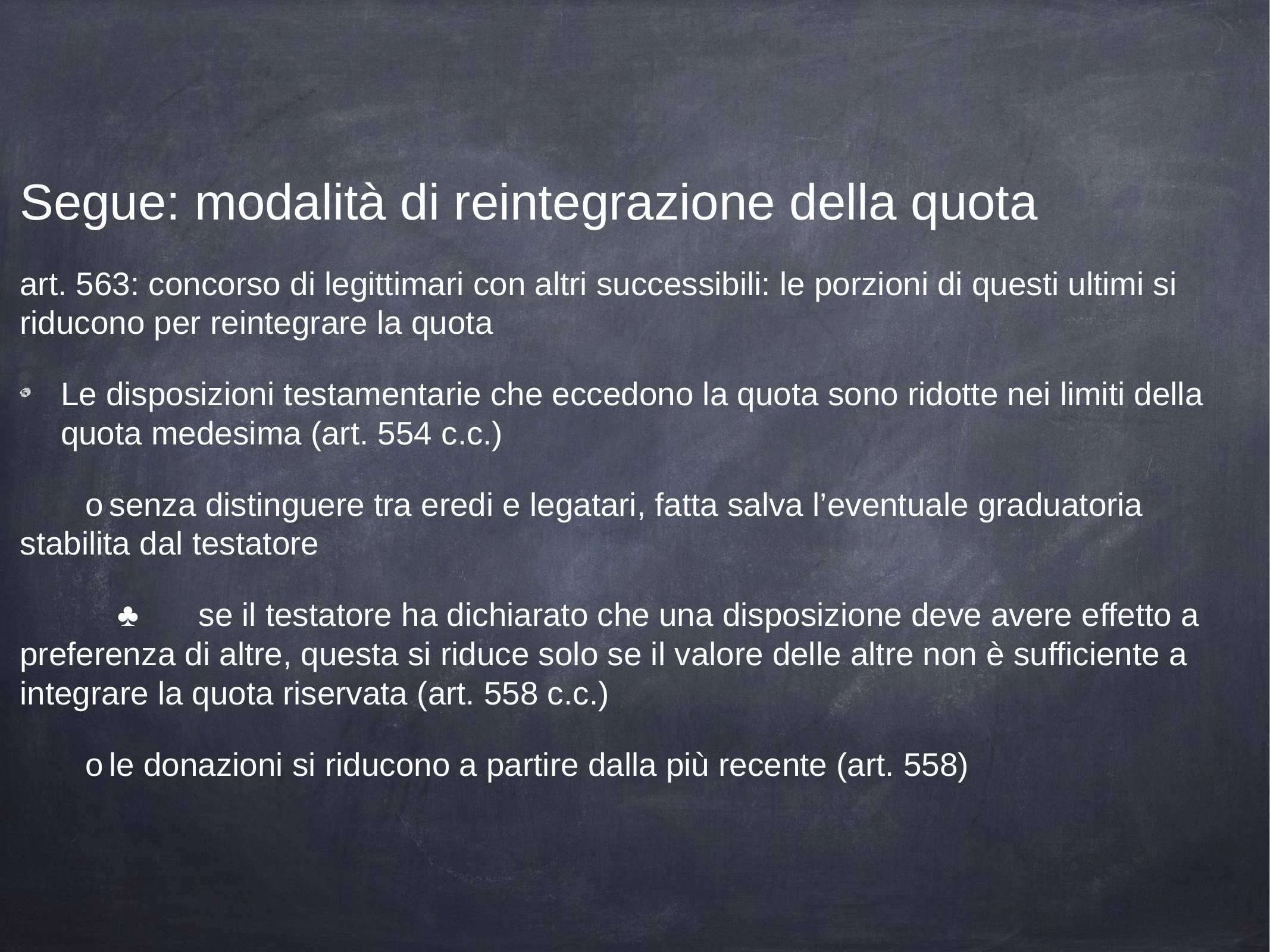

Segue: modalità di reintegrazione della quota
art. 563: concorso di legittimari con altri successibili: le porzioni di questi ultimi si riducono per reintegrare la quota
Le disposizioni testamentarie che eccedono la quota sono ridotte nei limiti della quota medesima (art. 554 c.c.)
o	senza distinguere tra eredi e legatari, fatta salva l’eventuale graduatoria stabilita dal testatore
♣	se il testatore ha dichiarato che una disposizione deve avere effetto a preferenza di altre, questa si riduce solo se il valore delle altre non è sufficiente a integrare la quota riservata (art. 558 c.c.)
o	le donazioni si riducono a partire dalla più recente (art. 558)